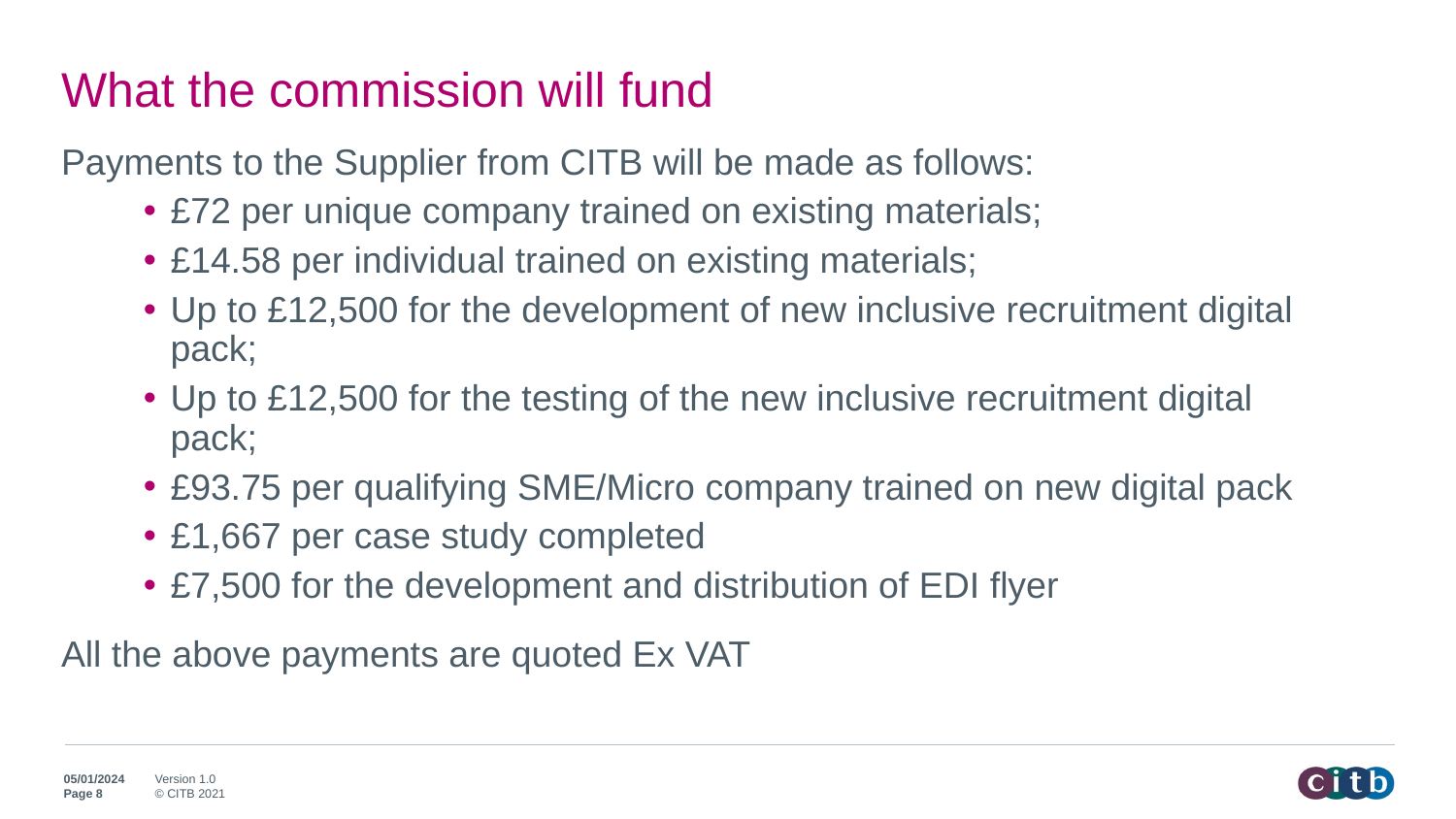

# What the commission will fund
Payments to the Supplier from CITB will be made as follows:
£72 per unique company trained on existing materials;
£14.58 per individual trained on existing materials;
Up to £12,500 for the development of new inclusive recruitment digital pack;
Up to £12,500 for the testing of the new inclusive recruitment digital pack;
£93.75 per qualifying SME/Micro company trained on new digital pack
£1,667 per case study completed
£7,500 for the development and distribution of EDI flyer
All the above payments are quoted Ex VAT